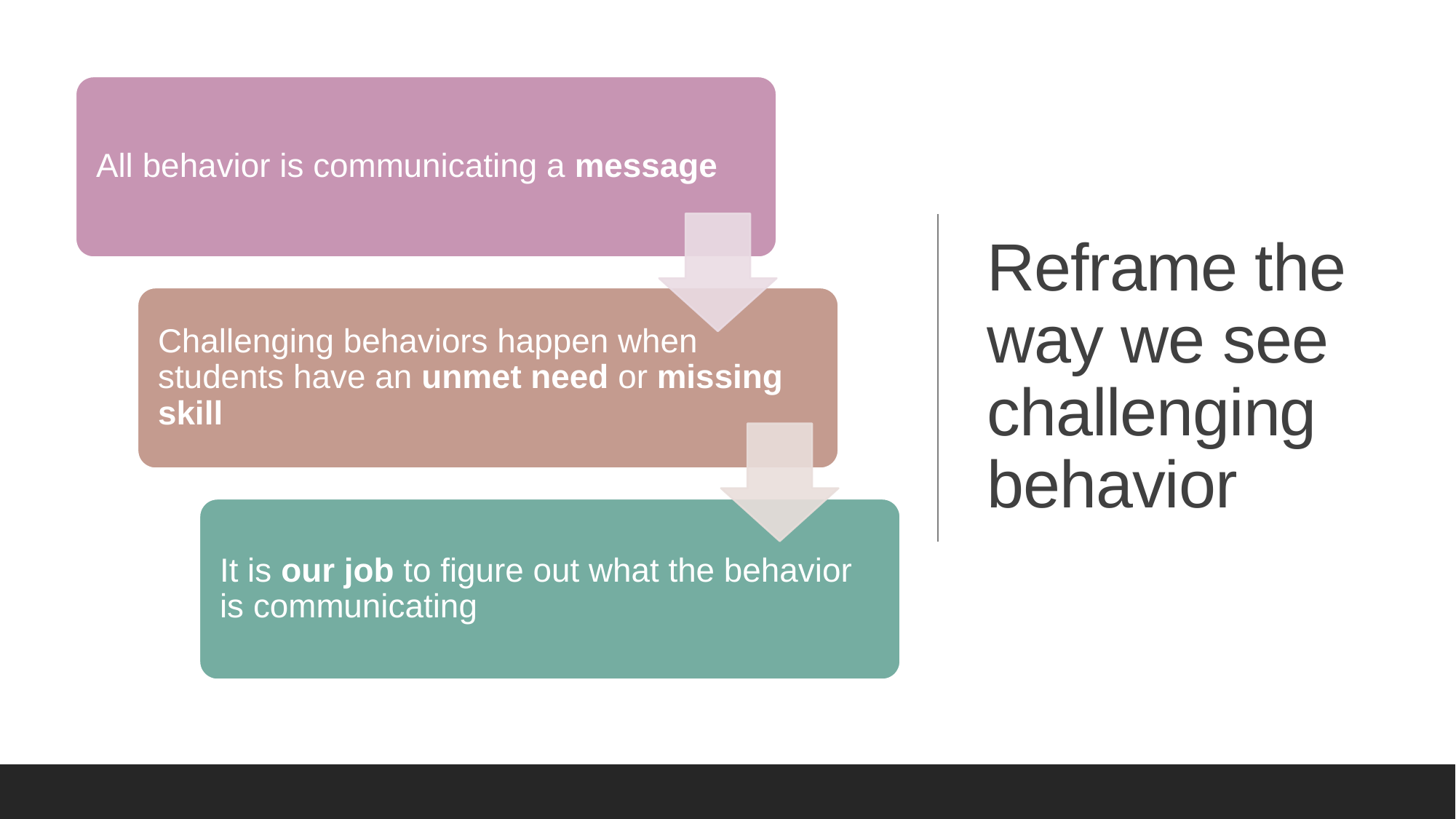

# Reframe the way we see challenging behavior
All behavior is communicating a message
Challenging behaviors happen when students have an unmet need or missing skill
It is our job to figure out what the behavior is communicating